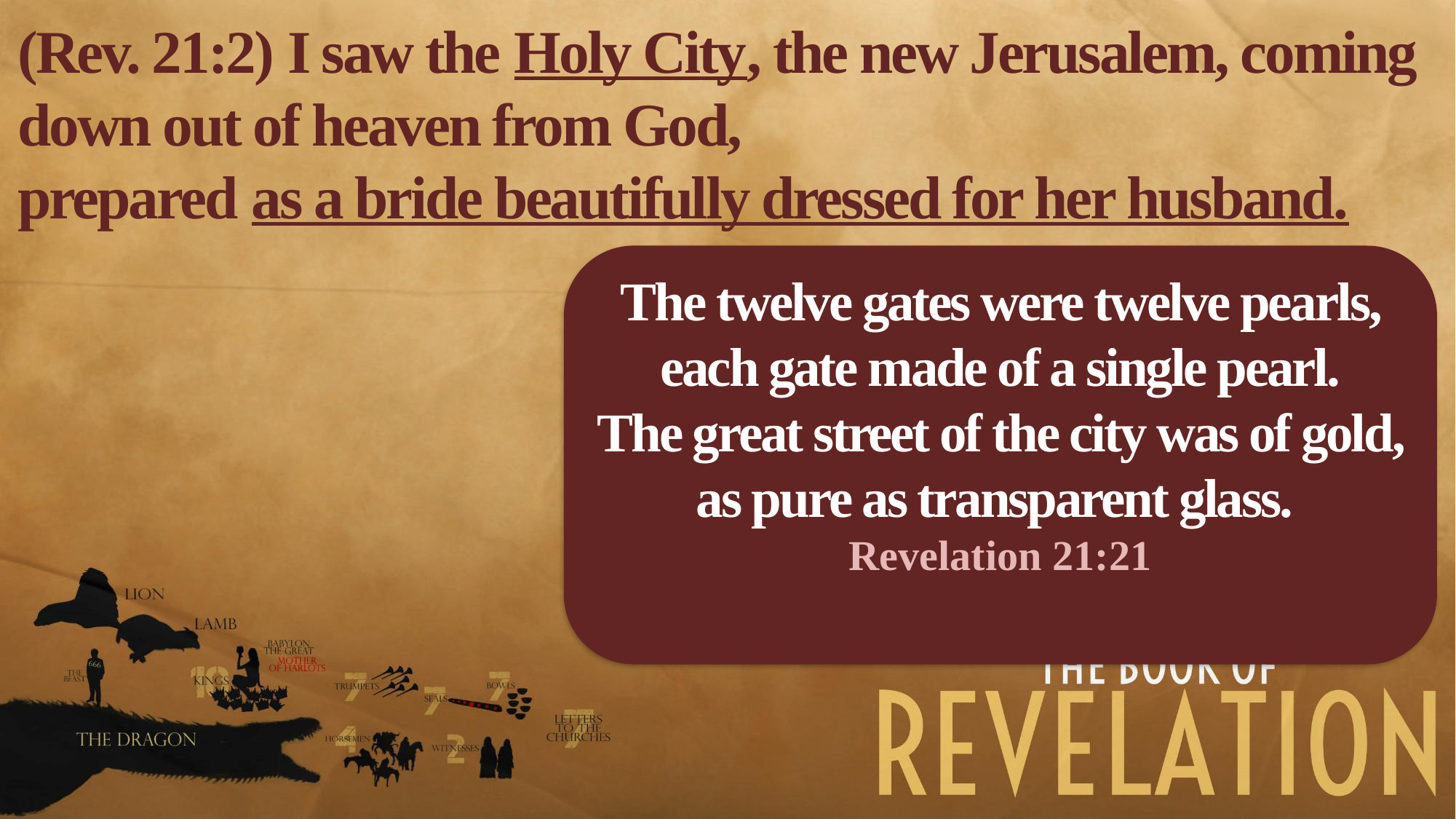

(Rev. 21:2) I saw the Holy City, the new Jerusalem, coming down out of heaven from God,
prepared as a bride beautifully dressed for her husband.
The twelve gates were twelve pearls, each gate made of a single pearl.
The great street of the city was of gold, as pure as transparent glass.
Revelation 21:21